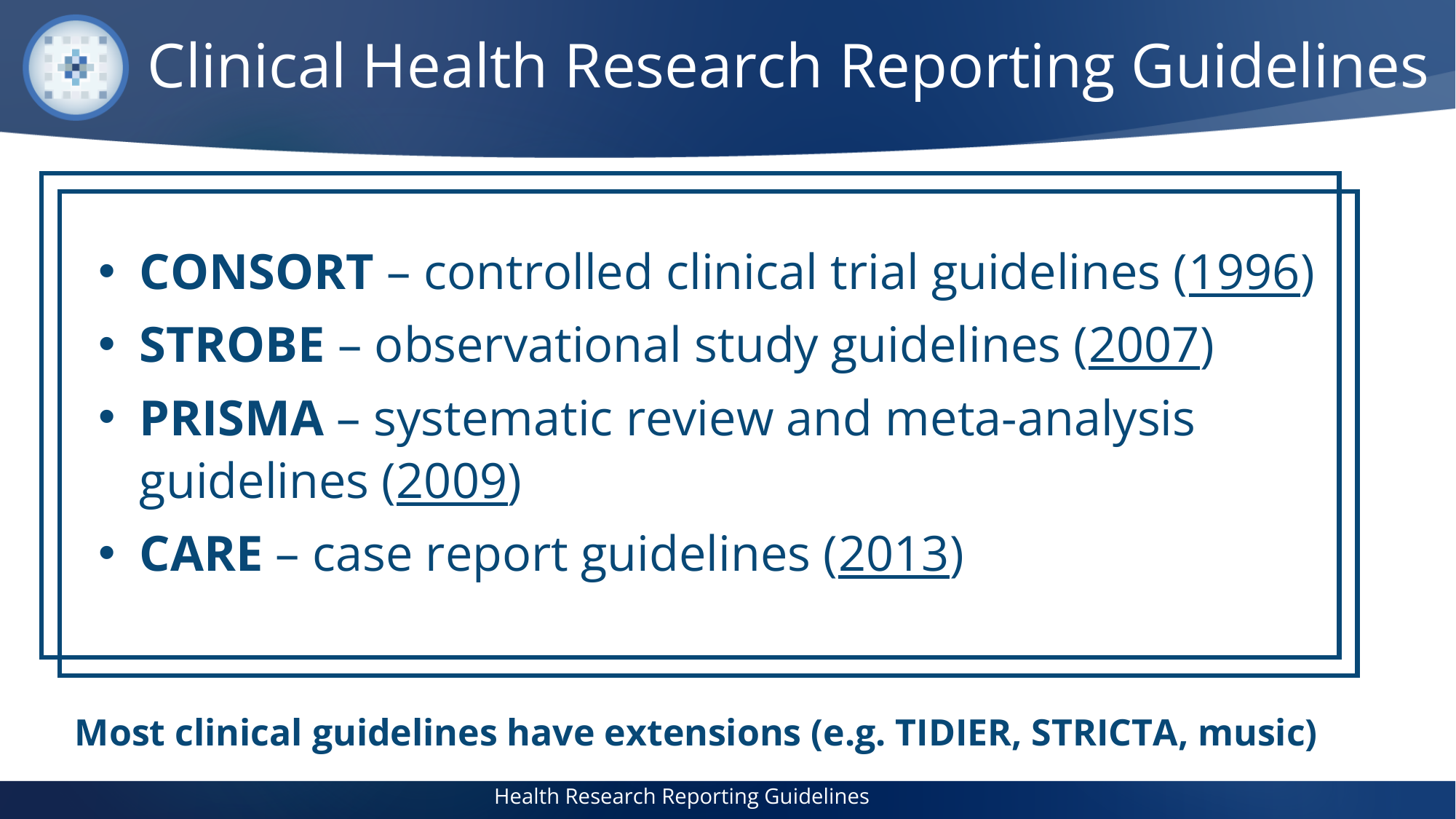

Clinical Health Research Reporting Guidelines

CONSORT – controlled clinical trial guidelines (1996)
STROBE – observational study guidelines (2007)
PRISMA – systematic review and meta-analysis guidelines (2009)
CARE – case report guidelines (2013)
Most clinical guidelines have extensions (e.g. TIDIER, STRICTA, music)